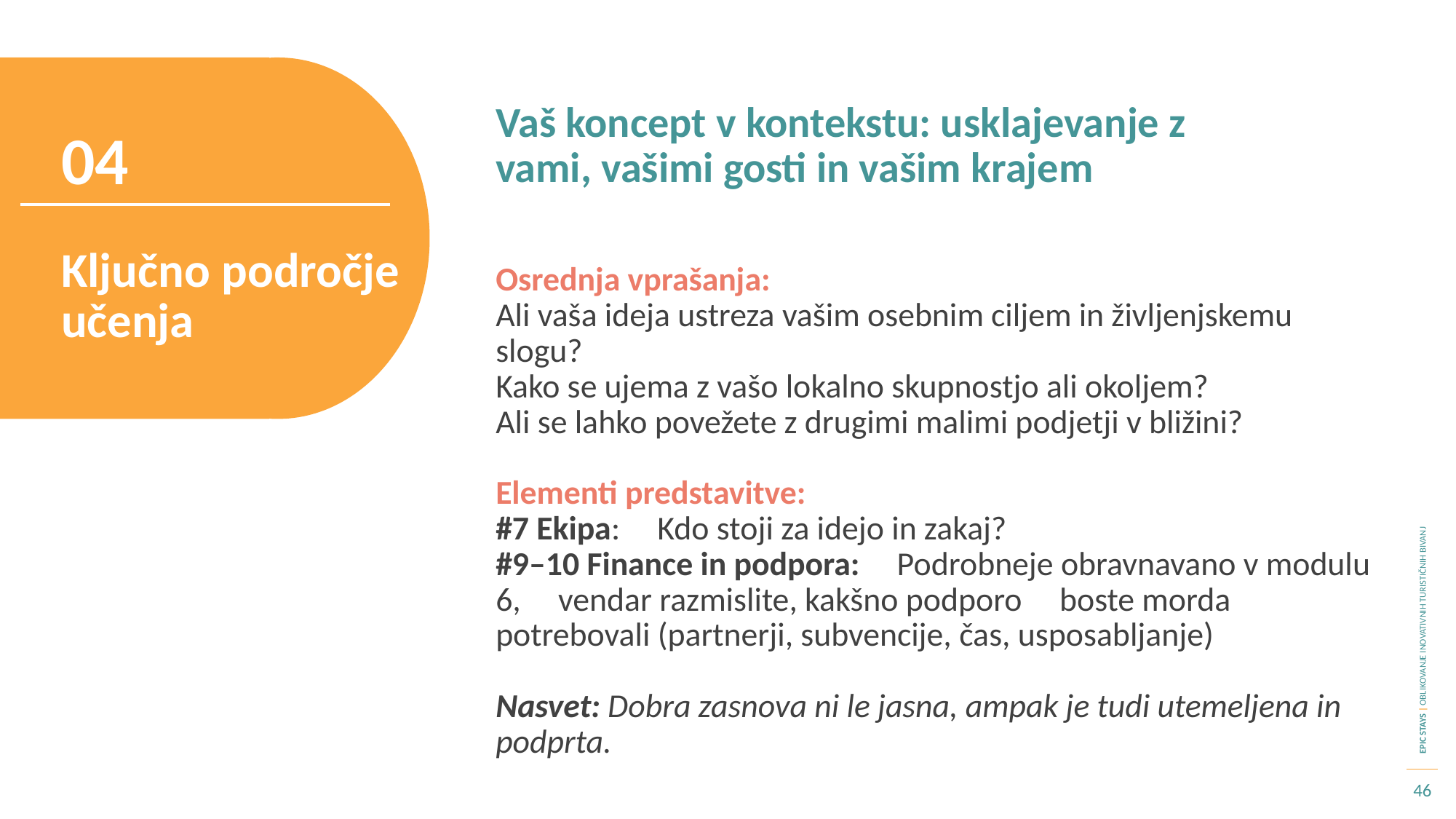

Vaš koncept v kontekstu: usklajevanje z vami, vašimi gosti in vašim krajem

04
Ključno področje učenja
Osrednja vprašanja:
Ali vaša ideja ustreza vašim osebnim ciljem in življenjskemu slogu?
Kako se ujema z vašo lokalno skupnostjo ali okoljem?
Ali se lahko povežete z drugimi malimi podjetji v bližini?

Elementi predstavitve:
#7 Ekipa:     Kdo stoji za idejo in zakaj?
#9–10 Finance in podpora:     Podrobneje obravnavano v modulu 6,     vendar razmislite, kakšno podporo     boste morda potrebovali (partnerji, subvencije, čas, usposabljanje)

Nasvet: Dobra zasnova ni le jasna, ampak je tudi utemeljena in podprta.

46